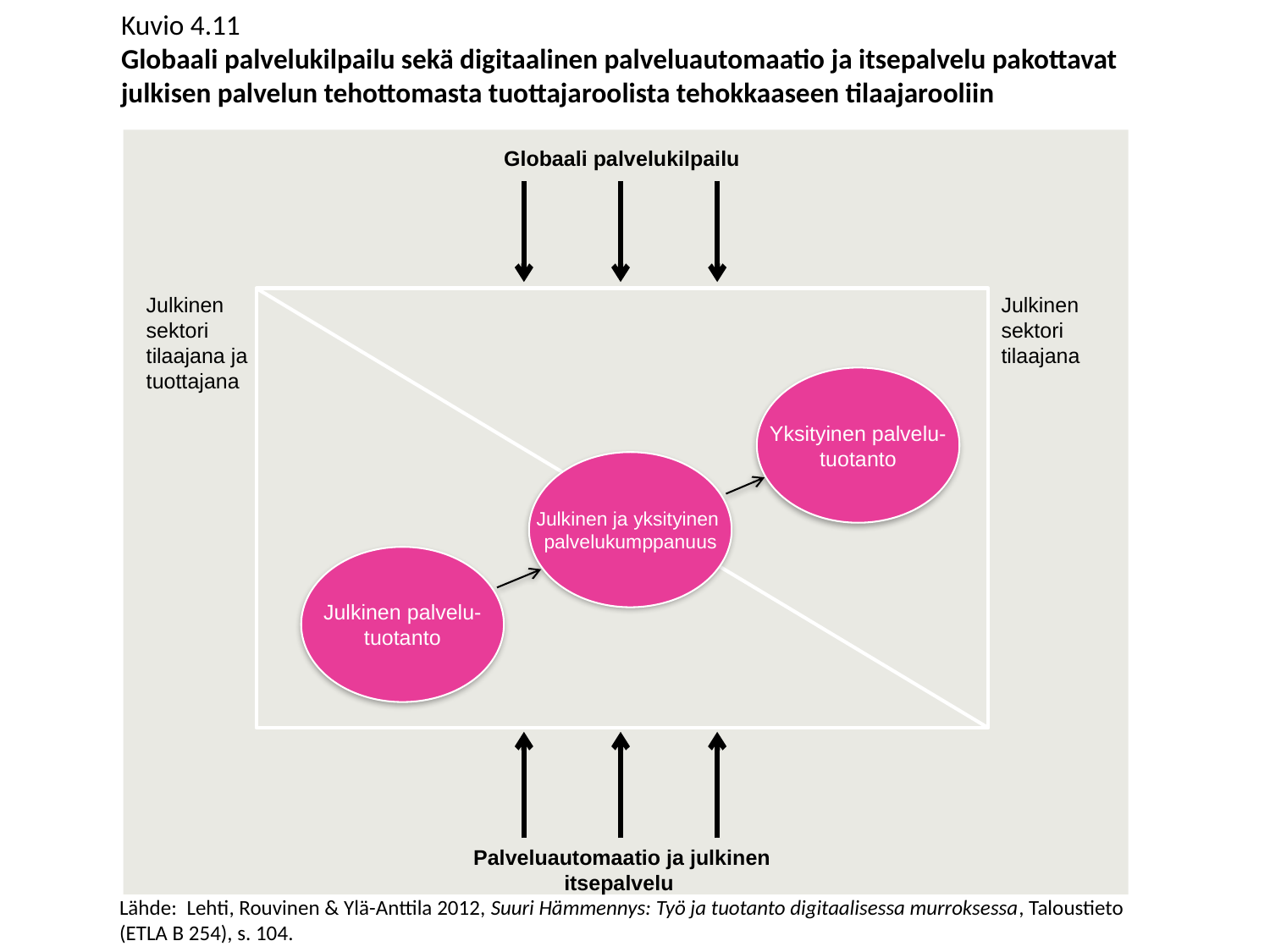

Kuvio 4.11
Globaali palvelukilpailu sekä digitaalinen palveluautomaatio ja itsepalvelu pakottavat
julkisen palvelun tehottomasta tuottajaroolista tehokkaaseen tilaajarooliin

Globaali palvelukilpailu

Yksityinen palvelu-
tuotanto
Julkinen ja yksityinen
palvelukumppanuus
Julkinen palvelu-
tuotanto
Julkinen
sektori
tilaajana ja
tuottajana
Julkinen
sektori
tilaajana
Palveluautomaatio ja julkinen itsepalvelu
Lähde:  Lehti, Rouvinen & Ylä-Anttila 2012, Suuri Hämmennys: Työ ja tuotanto digitaalisessa murroksessa, Taloustieto
(ETLA B 254), s. 104.